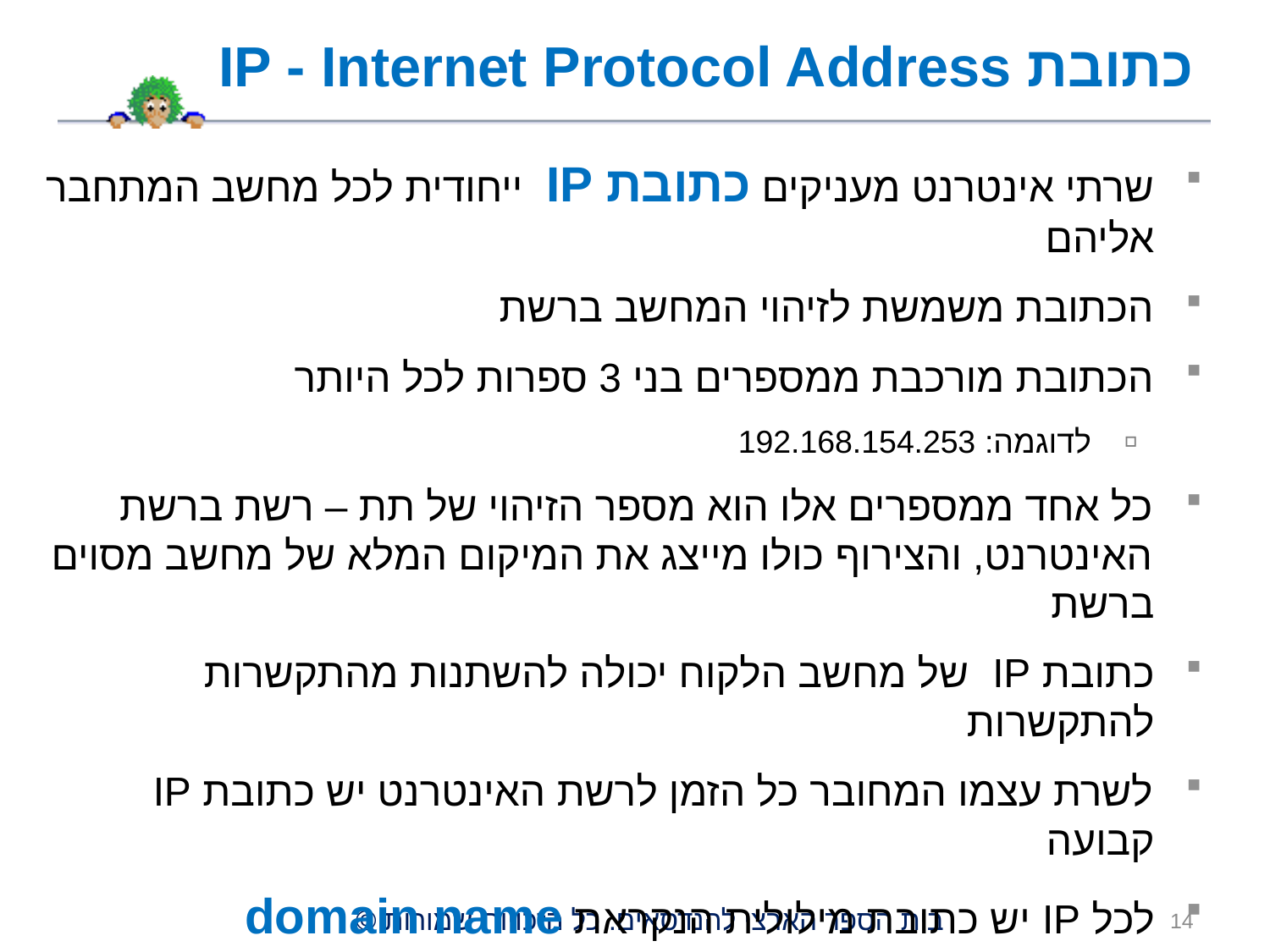

# כתובת IP - Internet Protocol Address
שרתי אינטרנט מעניקים כתובת IP  ייחודית לכל מחשב המתחבר אליהם
הכתובת משמשת לזיהוי המחשב ברשת
הכתובת מורכבת ממספרים בני 3 ספרות לכל היותר
לדוגמה: 192.168.154.253
כל אחד ממספרים אלו הוא מספר הזיהוי של תת – רשת ברשת האינטרנט, והצירוף כולו מייצג את המיקום המלא של מחשב מסוים ברשת
כתובת IP  של מחשב הלקוח יכולה להשתנות מהתקשרות להתקשרות
לשרת עצמו המחובר כל הזמן לרשת האינטרנט יש כתובת IP  קבועה
לכל IP יש כתובת מילולית הנקראת domain name
14